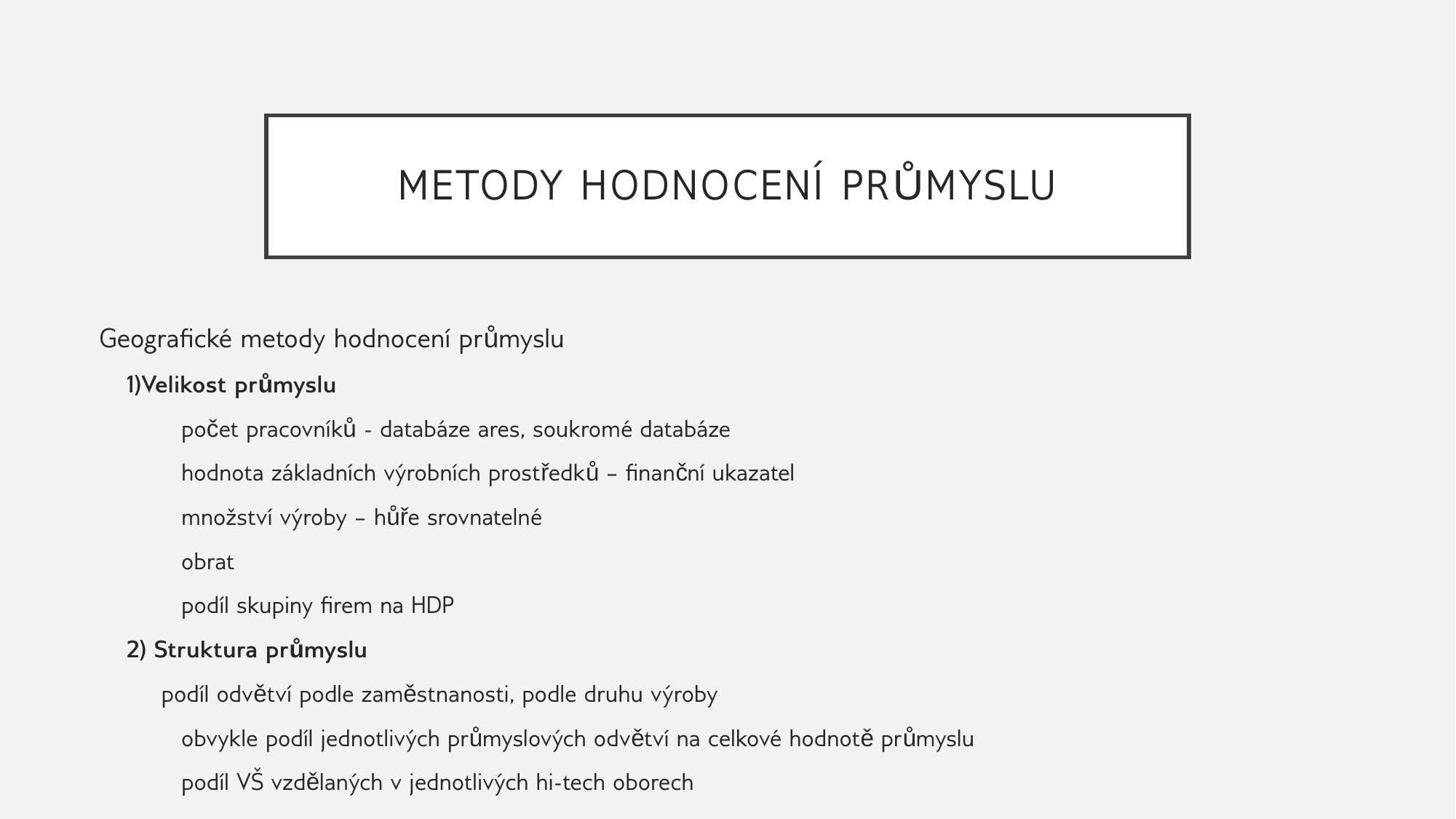

# Metody hodnocení průmyslu
Geografické metody hodnocení průmyslu
1)Velikost průmyslu
počet pracovníků - databáze ares, soukromé databáze
hodnota základních výrobních prostředků – finanční ukazatel
množství výroby – hůře srovnatelné
obrat
podíl skupiny firem na HDP
2) Struktura průmyslu
 podíl odvětví podle zaměstnanosti, podle druhu výroby
obvykle podíl jednotlivých průmyslových odvětví na celkové hodnotě průmyslu
podíl VŠ vzdělaných v jednotlivých hi-tech oborech